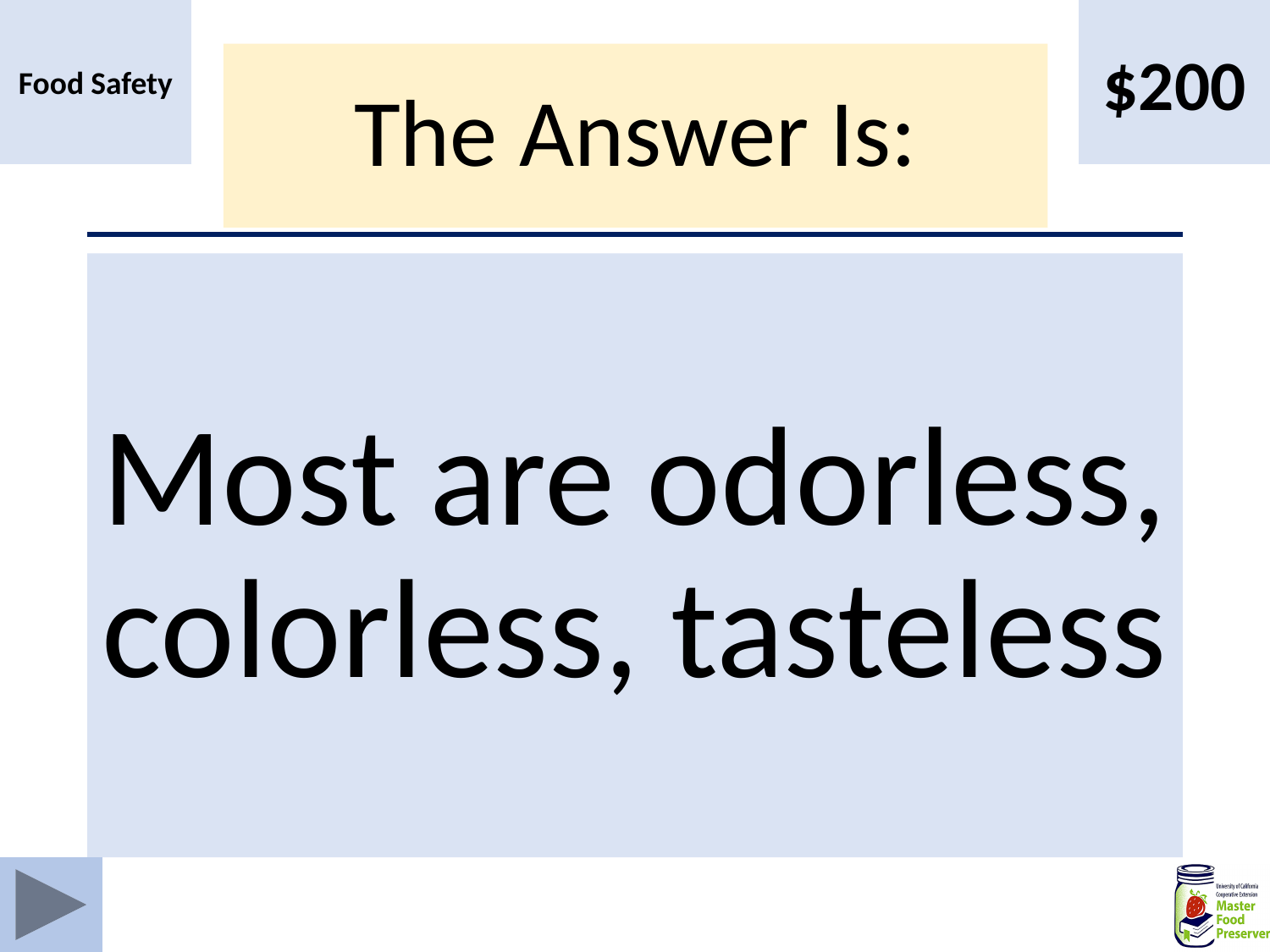

Food Safety
$200
# The Answer Is:
Most are odorless, colorless, tasteless